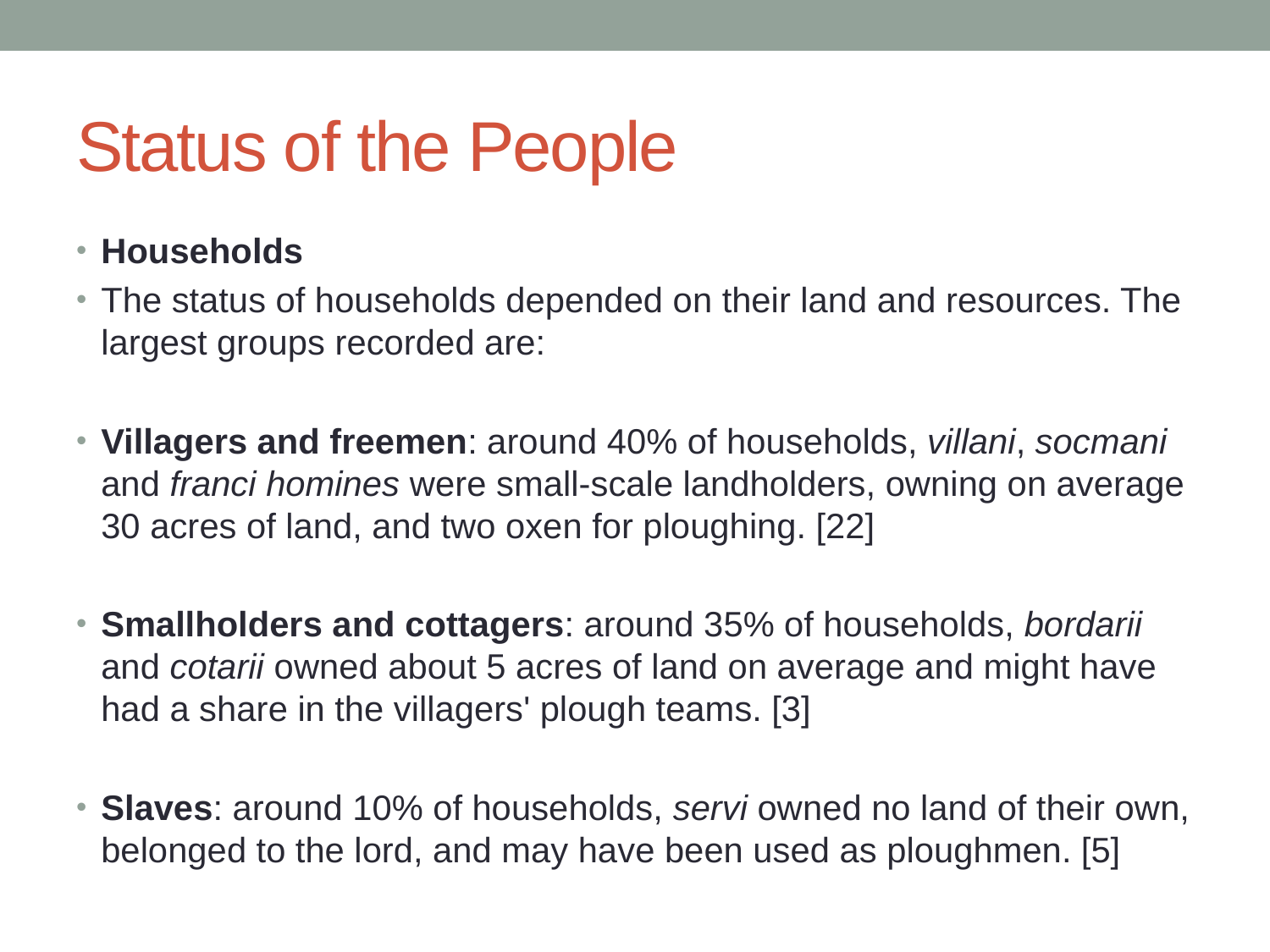

# Status of the People
Households
The status of households depended on their land and resources. The largest groups recorded are:

Villagers and freemen: around 40% of households, villani, socmani and franci homines were small-scale landholders, owning on average 30 acres of land, and two oxen for ploughing. [22]

Smallholders and cottagers: around 35% of households, bordarii and cotarii owned about 5 acres of land on average and might have had a share in the villagers' plough teams. [3]

Slaves: around 10% of households, servi owned no land of their own, belonged to the lord, and may have been used as ploughmen. [5]